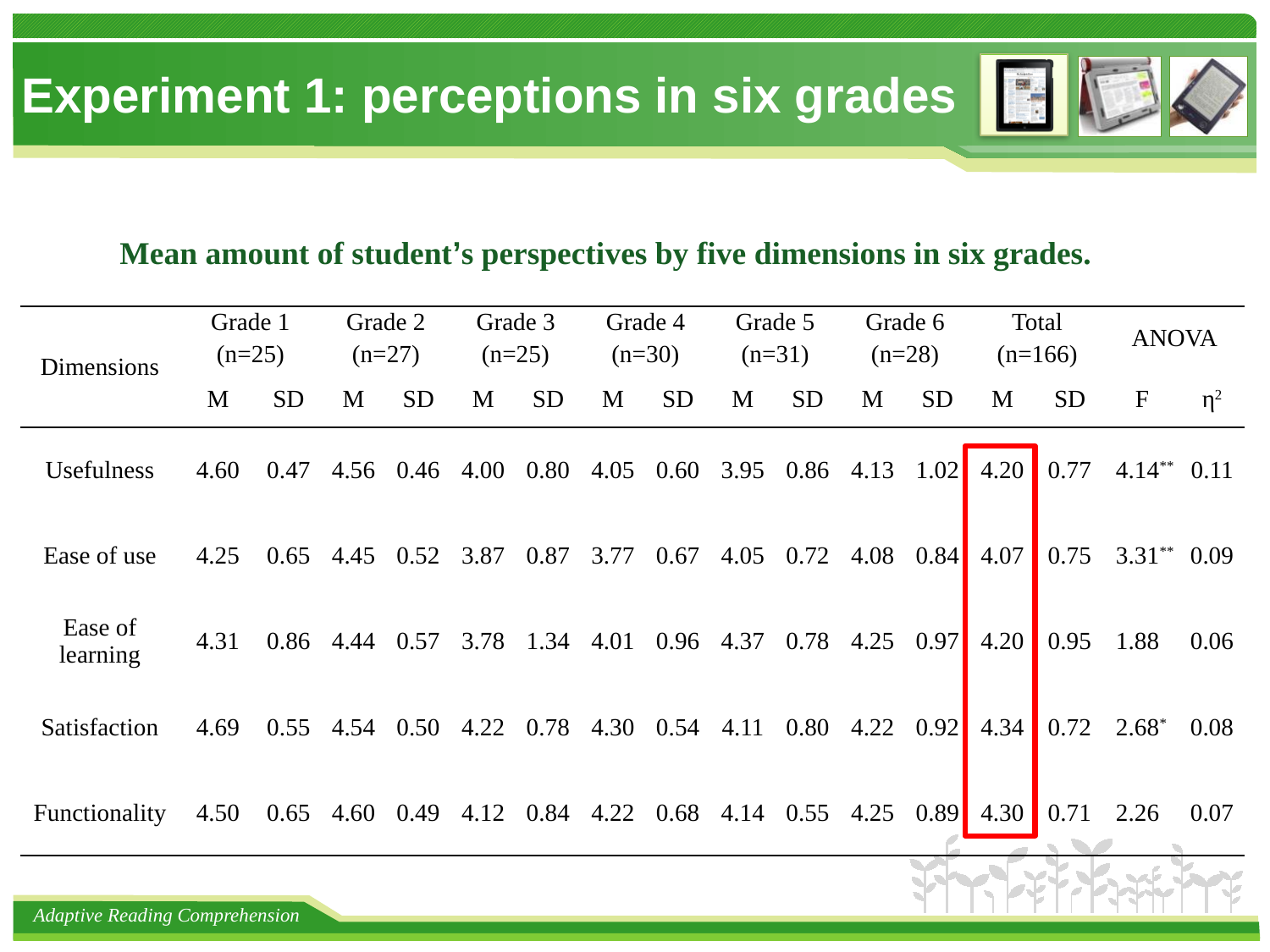

# Experiment 1: perceptions in six grades
Mean amount of student’s perspectives by five dimensions in six grades.
| Dimensions | Grade 1 |  | Grade 2 |  | Grade 3 |  | Grade 4 |  | Grade 5 |  | Grade 6 |  | Total |  | ANOVA |  |
| --- | --- | --- | --- | --- | --- | --- | --- | --- | --- | --- | --- | --- | --- | --- | --- | --- |
|  | (n=25) |  | (n=27) |  | (n=25) |  | (n=30) |  | (n=31) |  | (n=28) |  | (n=166) |  |  |  |
|  | M | SD | M | SD | M | SD | M | SD | M | SD | M | SD | M | SD | F | η2 |
| Usefulness | 4.60 | 0.47 | 4.56 | 0.46 | 4.00 | 0.80 | 4.05 | 0.60 | 3.95 | 0.86 | 4.13 | 1.02 | 4.20 | 0.77 | 4.14\*\* | 0.11 |
| Ease of use | 4.25 | 0.65 | 4.45 | 0.52 | 3.87 | 0.87 | 3.77 | 0.67 | 4.05 | 0.72 | 4.08 | 0.84 | 4.07 | 0.75 | 3.31\*\* | 0.09 |
| Ease of learning | 4.31 | 0.86 | 4.44 | 0.57 | 3.78 | 1.34 | 4.01 | 0.96 | 4.37 | 0.78 | 4.25 | 0.97 | 4.20 | 0.95 | 1.88 | 0.06 |
| Satisfaction | 4.69 | 0.55 | 4.54 | 0.50 | 4.22 | 0.78 | 4.30 | 0.54 | 4.11 | 0.80 | 4.22 | 0.92 | 4.34 | 0.72 | 2.68\* | 0.08 |
| Functionality | 4.50 | 0.65 | 4.60 | 0.49 | 4.12 | 0.84 | 4.22 | 0.68 | 4.14 | 0.55 | 4.25 | 0.89 | 4.30 | 0.71 | 2.26 | 0.07 |